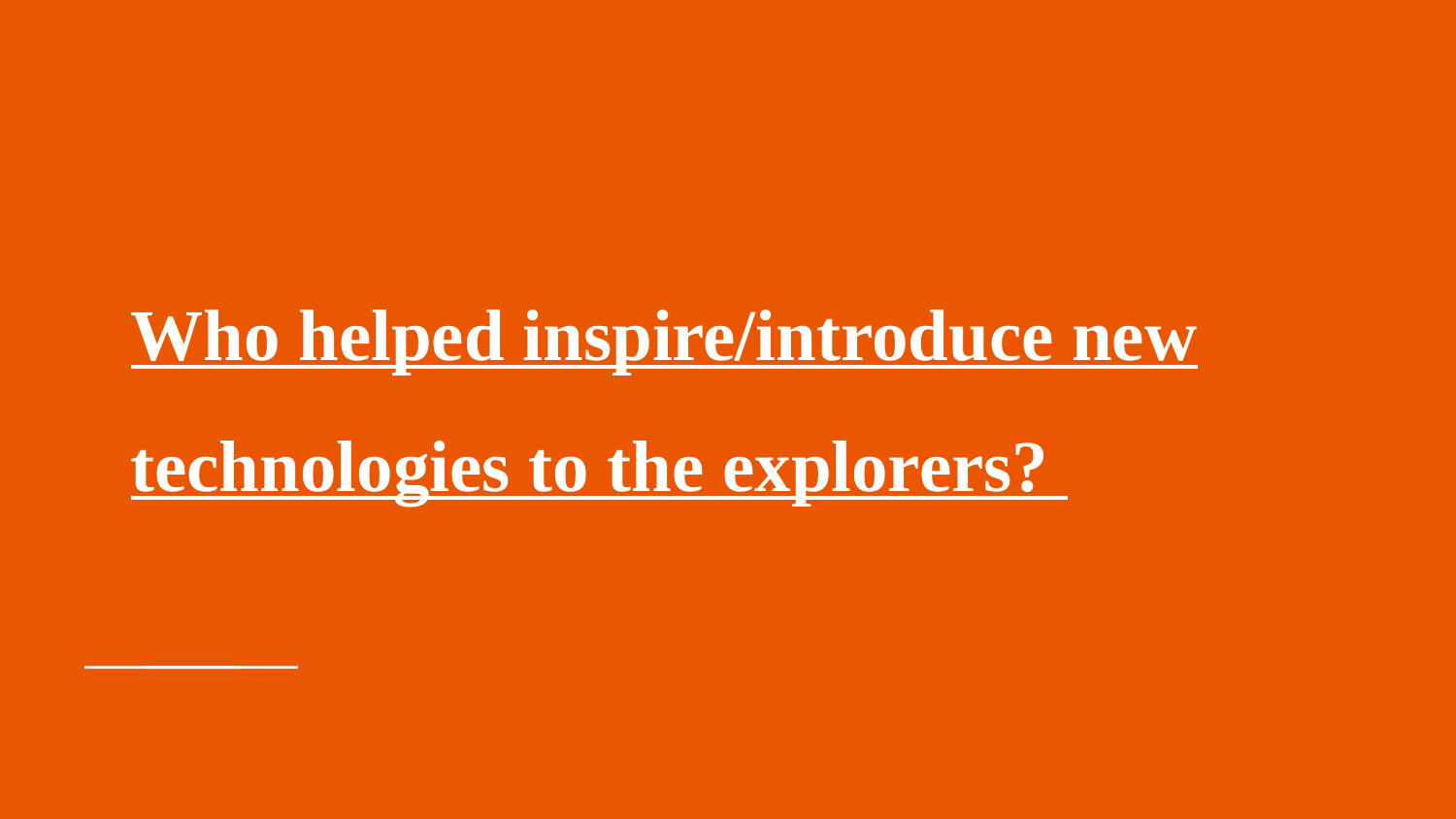

# Who helped inspire/introduce new technologies to the explorers?